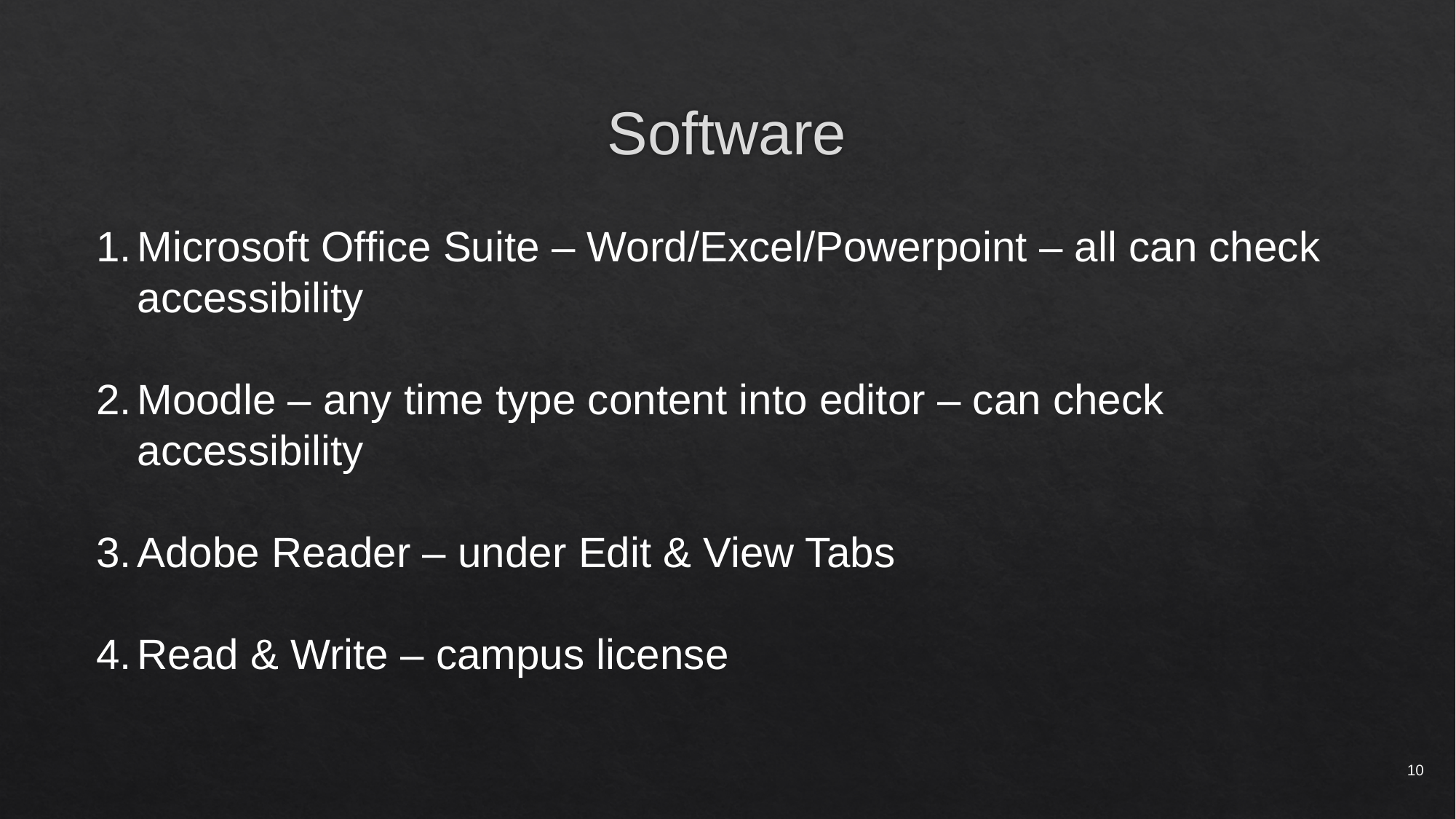

# Software
Microsoft Office Suite – Word/Excel/Powerpoint – all can check accessibility
Moodle – any time type content into editor – can check accessibility
Adobe Reader – under Edit & View Tabs
Read & Write – campus license
10